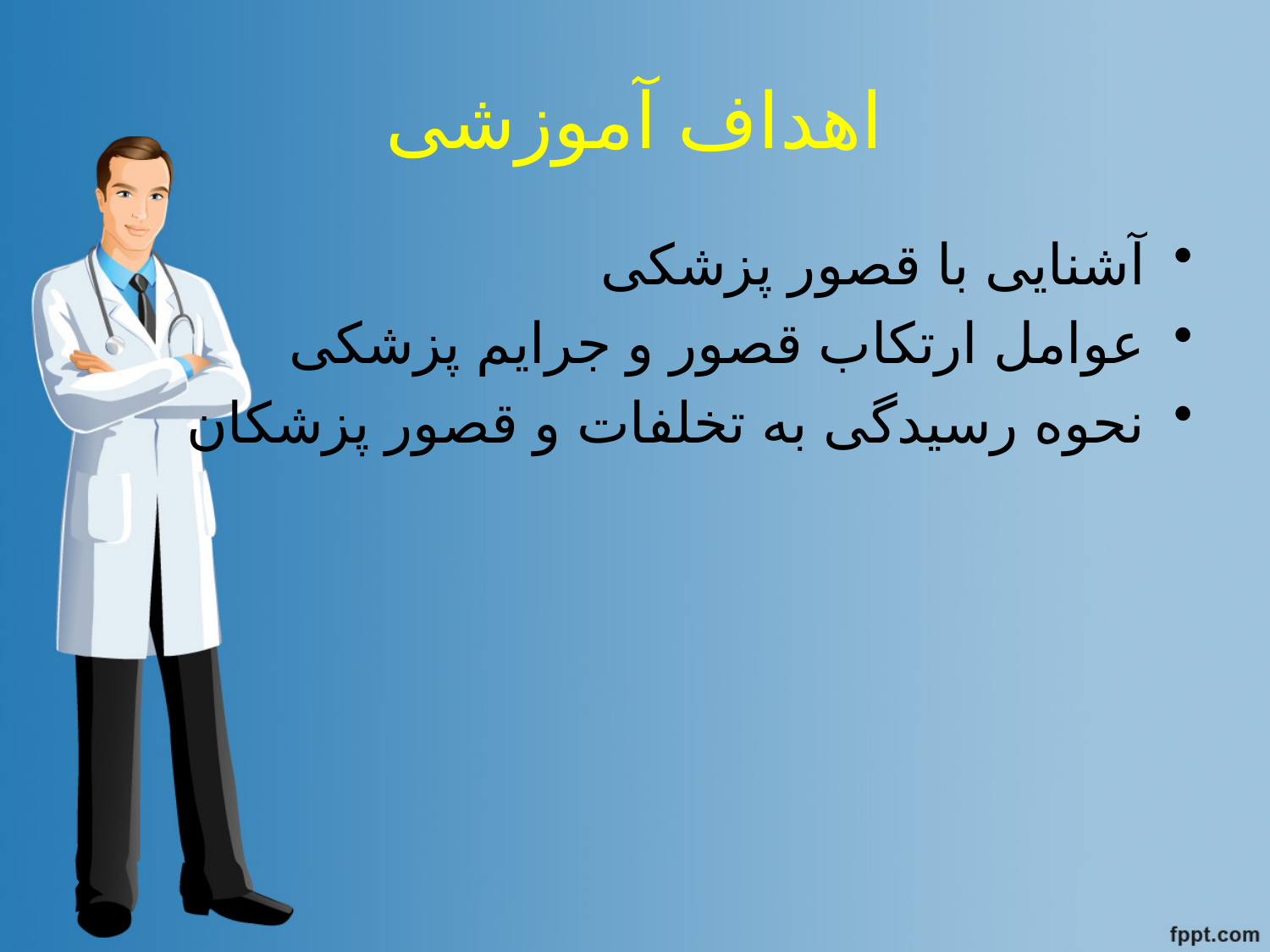

# اهداف آموزشی
آشنایی با قصور پزشکی
عوامل ارتکاب قصور و جرایم پزشکی
نحوه رسیدگی به تخلفات و قصور پزشکان